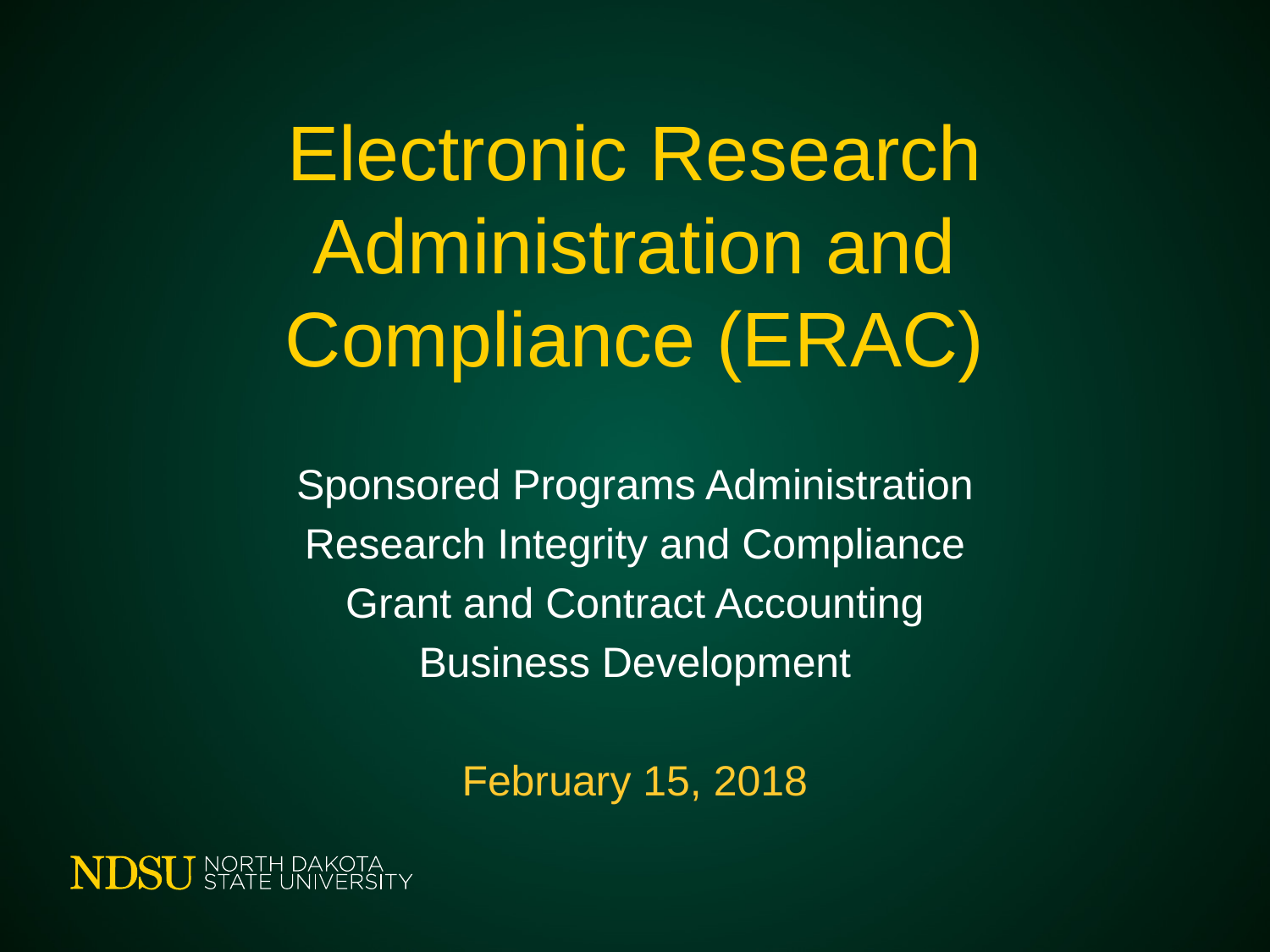

# Electronic Research Administration and Compliance (ERAC)
Sponsored Programs Administration
Research Integrity and Compliance
Grant and Contract Accounting
Business Development

February 15, 2018